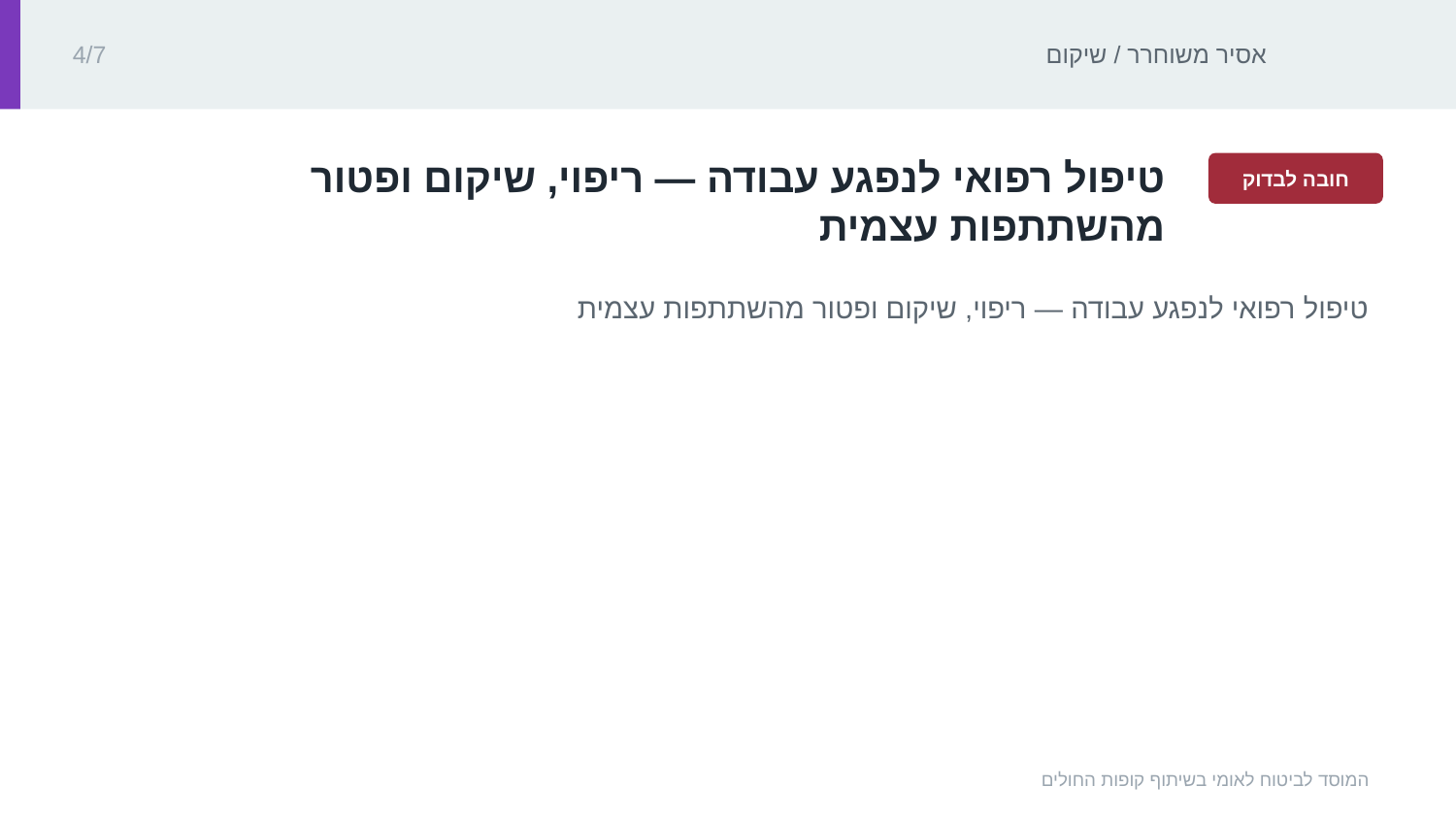

אסיר משוחרר / שיקום
4/7
‏טיפול רפואי לנפגע עבודה — ריפוי, שיקום ופטור מהשתתפות עצמית‏
חובה לבדוק
‏טיפול רפואי לנפגע עבודה — ריפוי, שיקום ופטור מהשתתפות עצמית‏
המוסד לביטוח לאומי בשיתוף קופות החולים